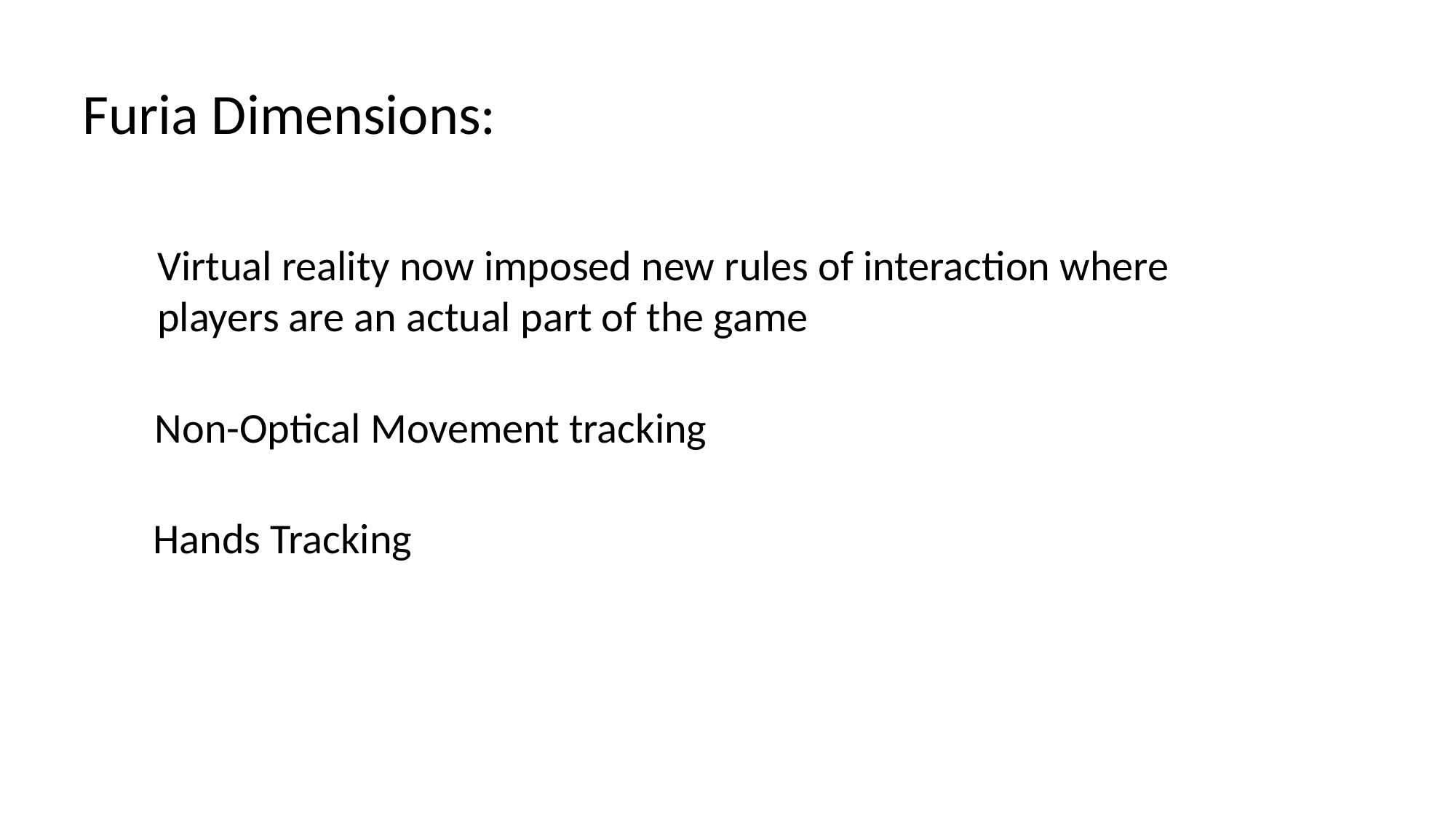

# Furia Dimensions:
Virtual reality now imposed new rules of interaction where
players are an actual part of the game
Non-Optical Movement tracking
Hands Tracking